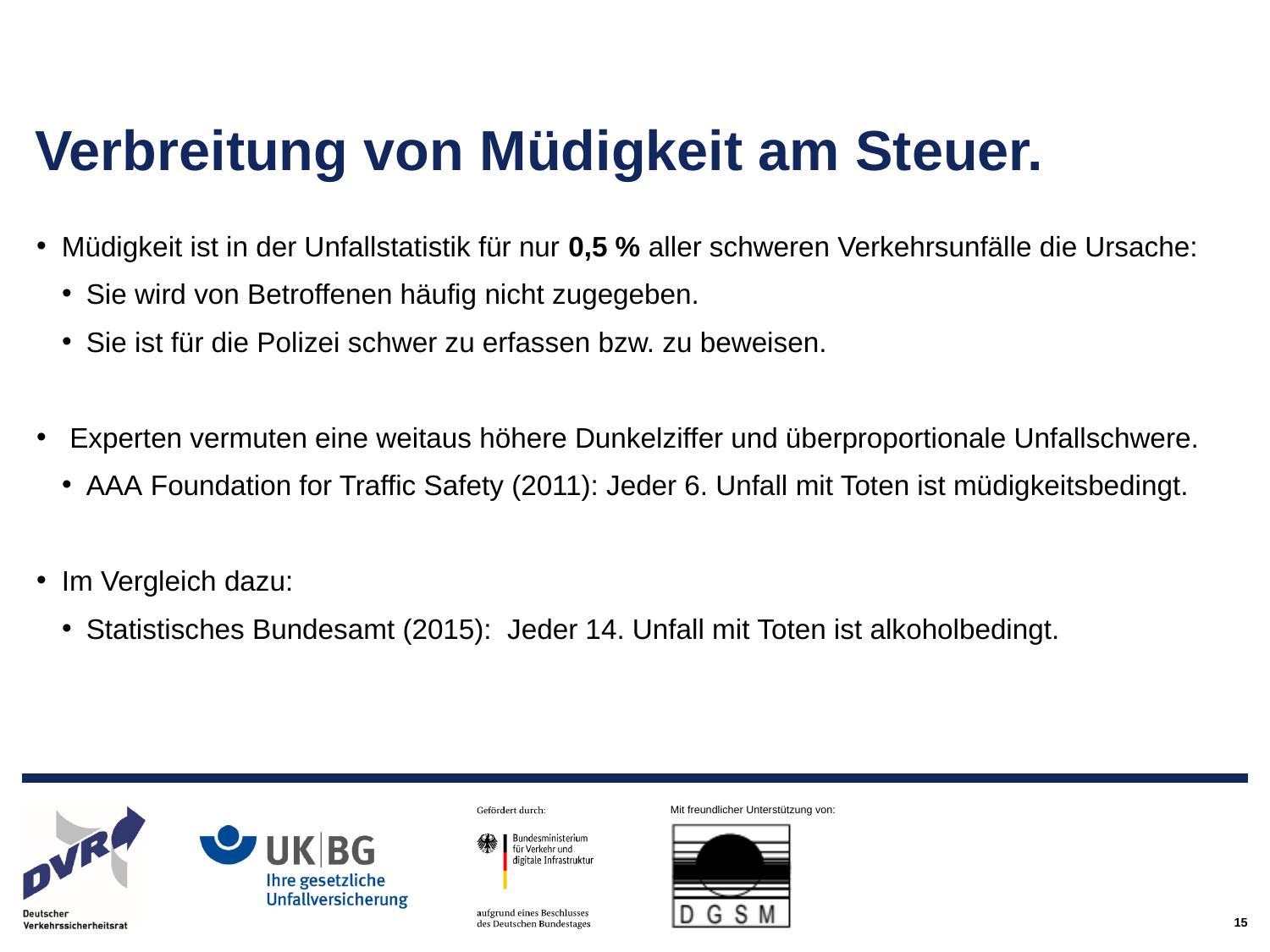

# Verbreitung von Müdigkeit am Steuer.
Müdigkeit ist in der Unfallstatistik für nur 0,5 % aller schweren Verkehrsunfälle die Ursache:
Sie wird von Betroffenen häufig nicht zugegeben.
Sie ist für die Polizei schwer zu erfassen bzw. zu beweisen.

 Experten vermuten eine weitaus höhere Dunkelziffer und überproportionale Unfallschwere.
AAA Foundation for Traffic Safety (2011): Jeder 6. Unfall mit Toten ist müdigkeitsbedingt.

Im Vergleich dazu:
Statistisches Bundesamt (2015):  Jeder 14. Unfall mit Toten ist alkoholbedingt.
15